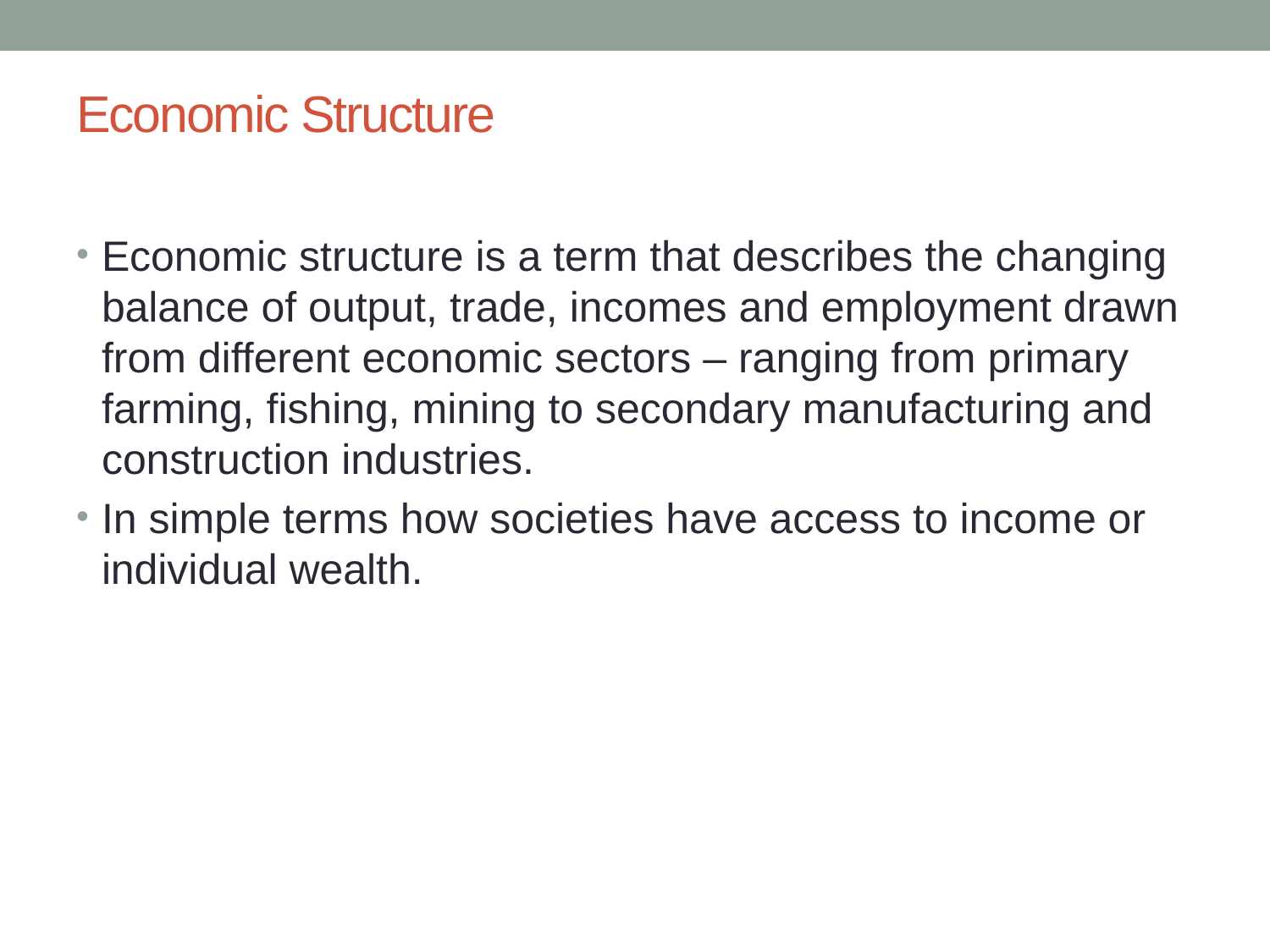

# Economic Structure
Economic structure is a term that describes the changing balance of output, trade, incomes and employment drawn from different economic sectors – ranging from primary farming, fishing, mining to secondary manufacturing and construction industries.
In simple terms how societies have access to income or individual wealth.